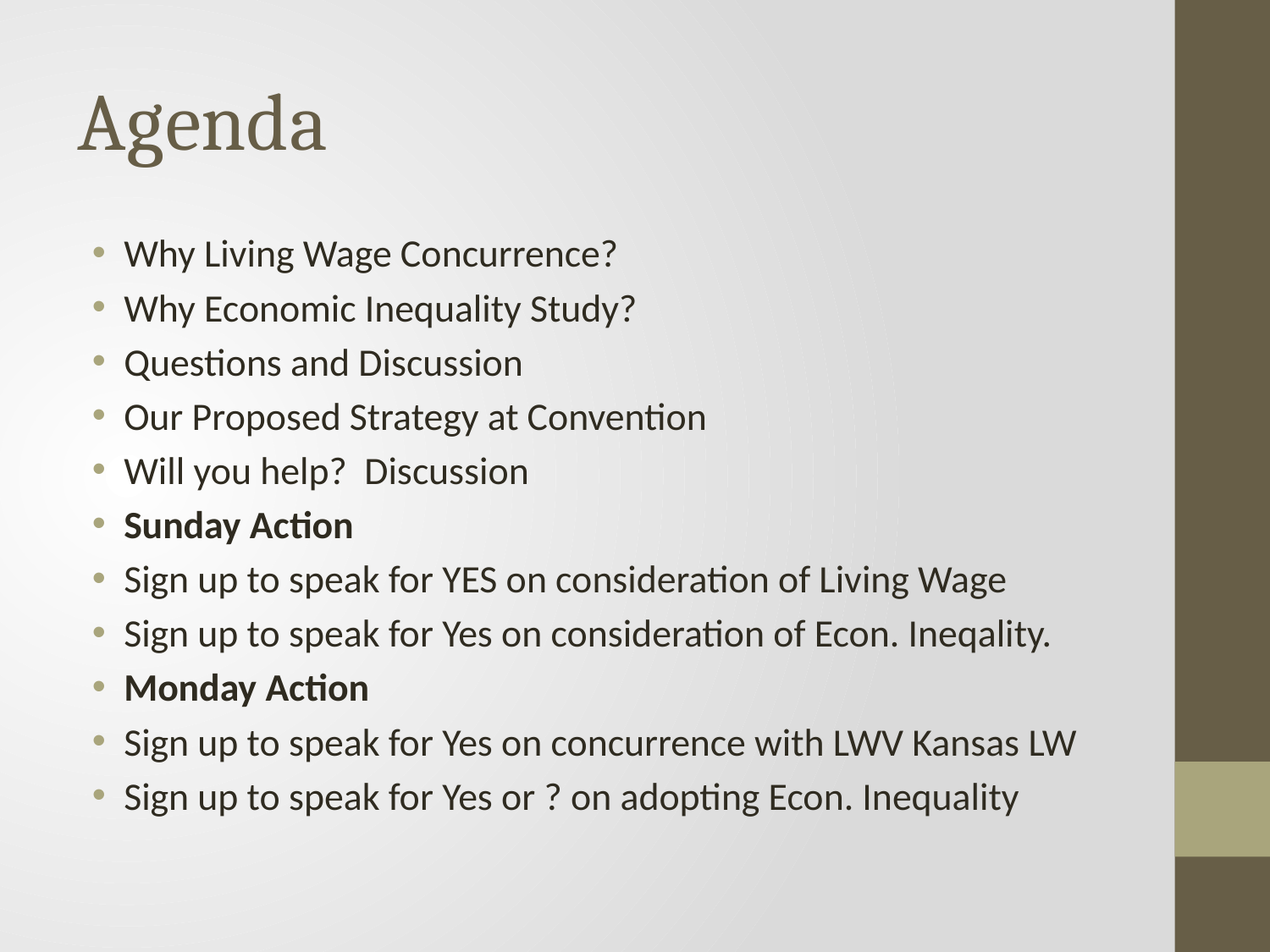

# Agenda
Why Living Wage Concurrence?
Why Economic Inequality Study?
Questions and Discussion
Our Proposed Strategy at Convention
Will you help?  Discussion
Sunday Action
Sign up to speak for YES on consideration of Living Wage
Sign up to speak for Yes on consideration of Econ. Ineqality.
Monday Action
Sign up to speak for Yes on concurrence with LWV Kansas LW
Sign up to speak for Yes or ? on adopting Econ. Inequality